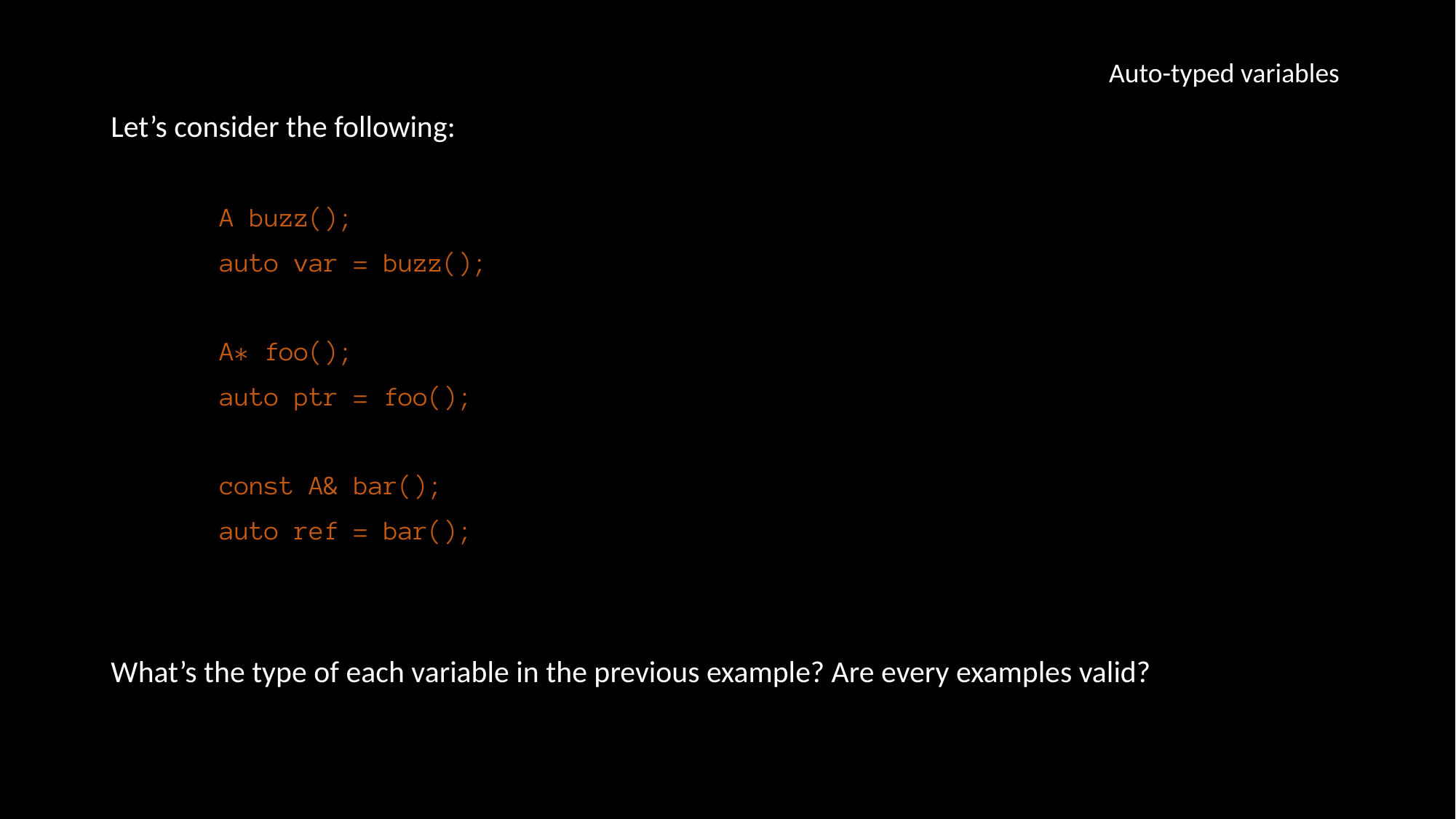

Auto-typed variables
Let’s consider the following:

	A buzz();
	auto var = buzz();

	A* foo();
	auto ptr = foo();

	const A& bar();
	auto ref = bar();

What’s the type of each variable in the previous example? Are every examples valid?